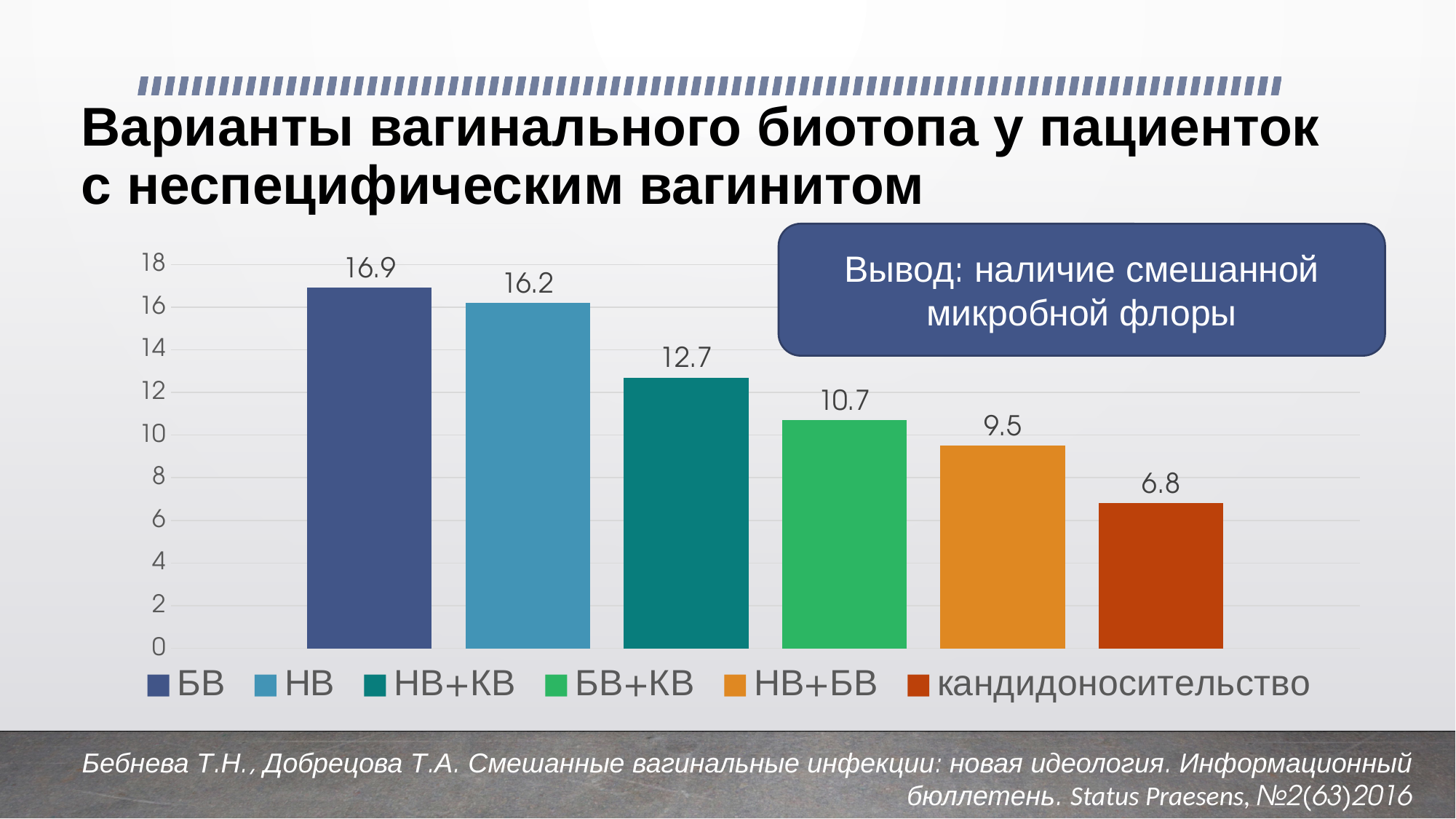

# Варианты вагинального биотопа у пациенток с неспецифическим вагинитом
Вывод: наличие смешанной микробной флоры

### Chart

| Category | БВ | НВ | НВ+КВ | БВ+КВ | НВ+БВ | кандидоносительство |
|---|---|---|---|---|---|---|
| Категория 1 | 16.9 | 16.2 | 12.7 | 10.7 | 9.5 | 6.8 |
Бебнева Т.Н., Добрецова Т.А. Смешанные вагинальные инфекции: новая идеология. Информационный бюллетень. Status Praesens, №2(63)2016